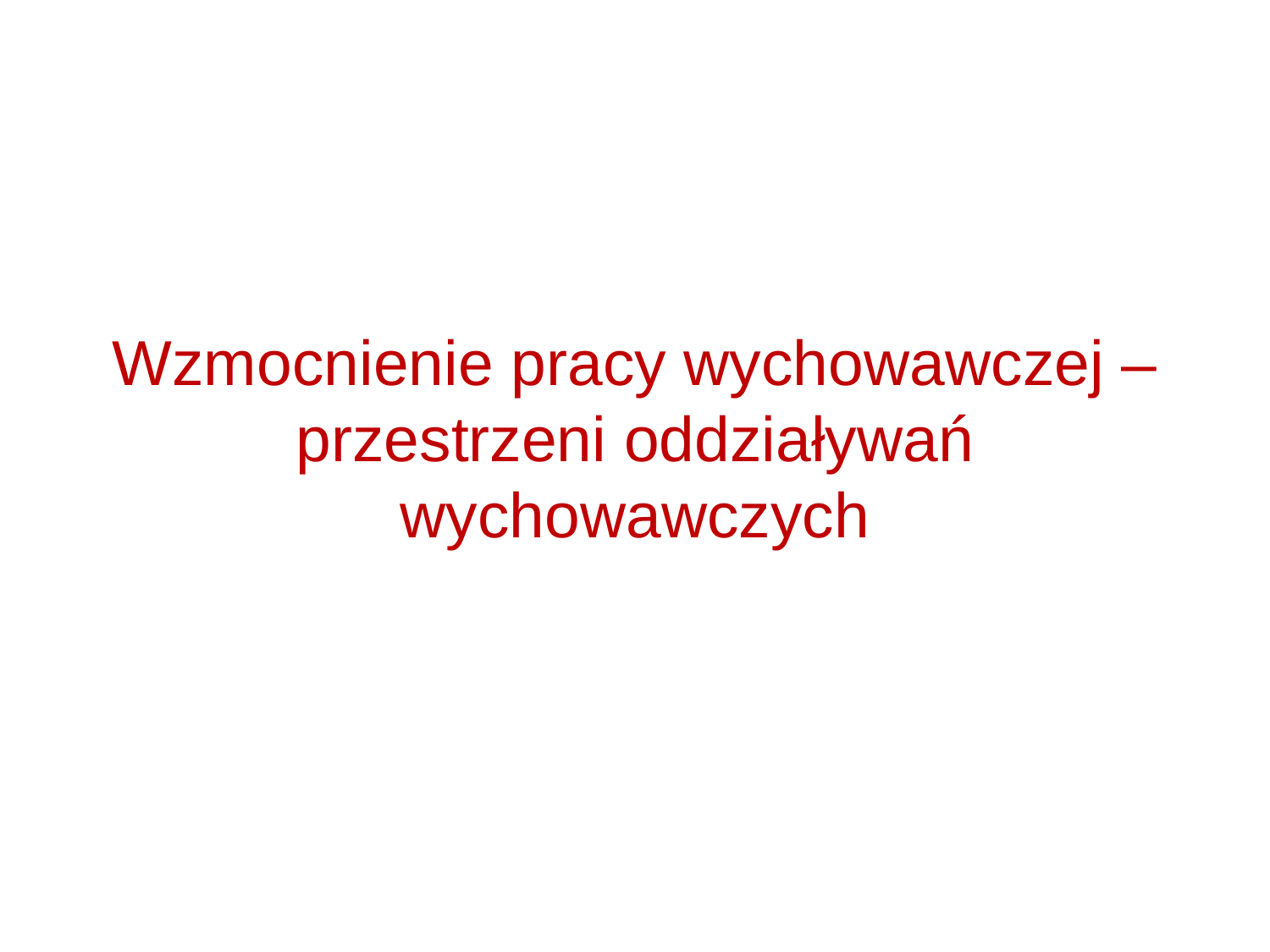

# Wzmocnienie pracy wychowawczej – przestrzeni oddziaływań wychowawczych